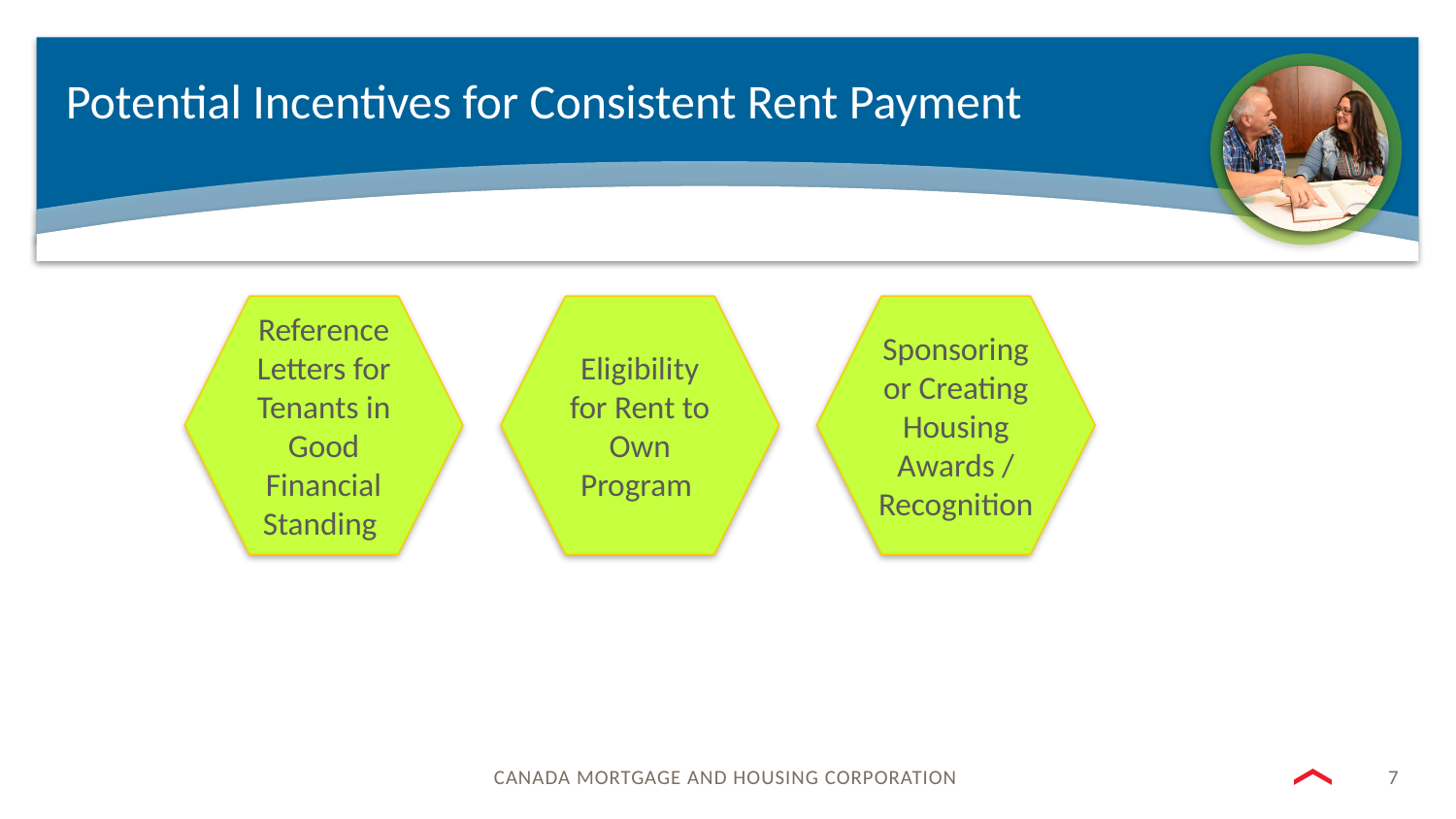

# Potential Incentives for Consistent Rent Payment
Eligibility for Rent to Own Program
Sponsoring or Creating Housing Awards / Recognition
Reference Letters for Tenants in Good Financial Standing
7